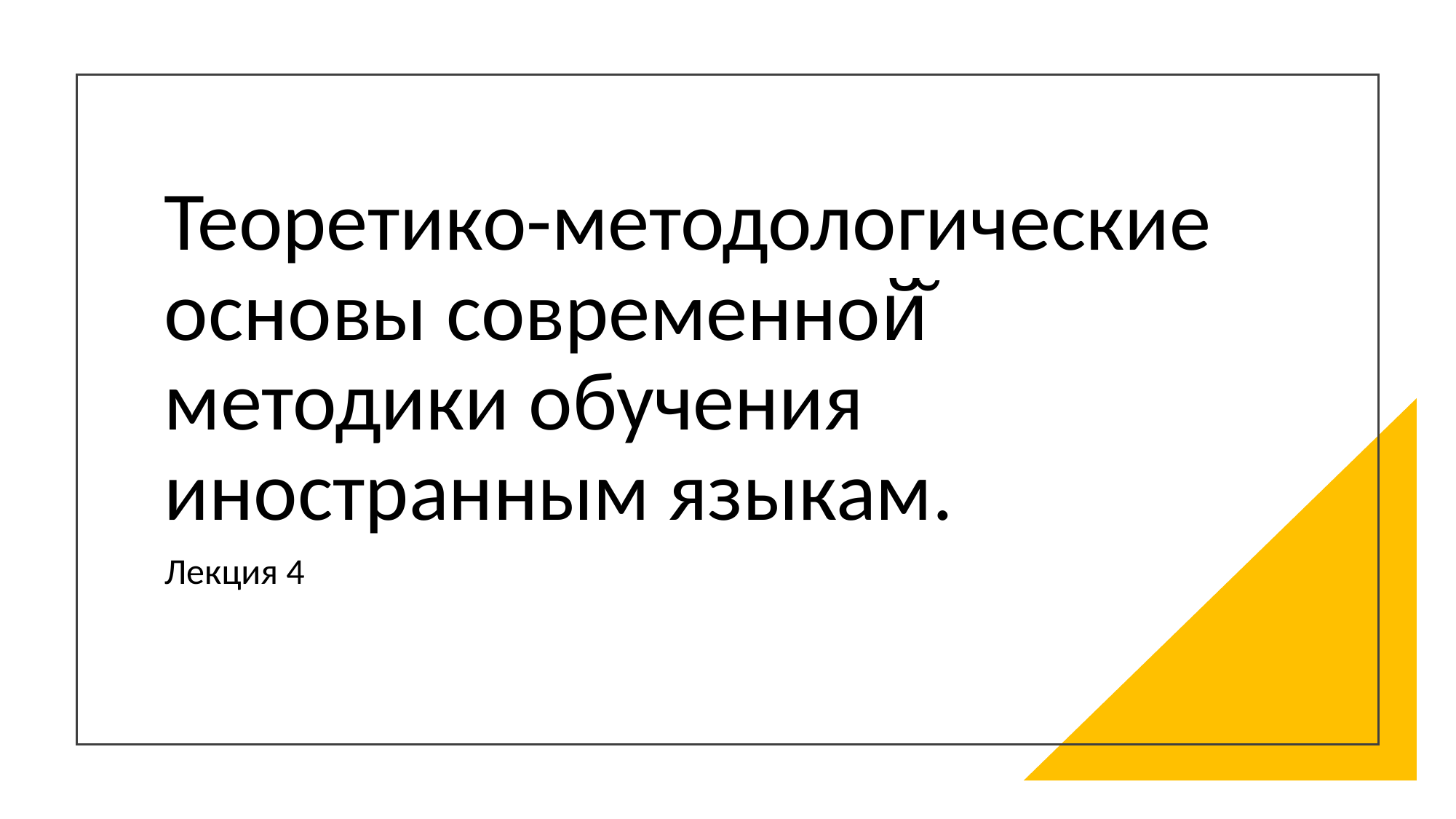

# Теоретико-методологические основы современной̆ методики обучения иностранным языкам.

Лекция 4